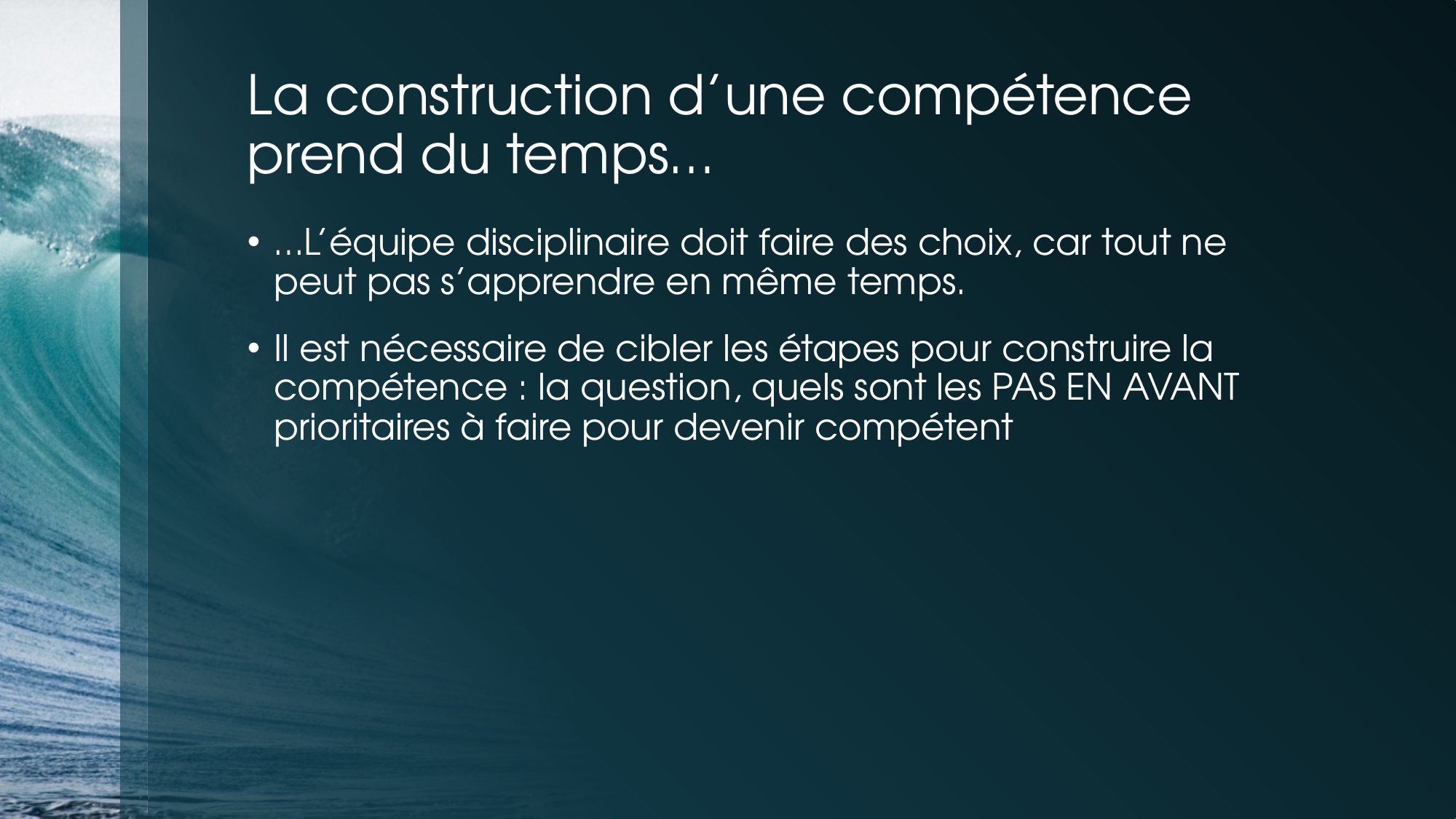

# La construction d’une compétence prend du temps…
…L’équipe disciplinaire doit faire des choix, car tout ne peut pas s’apprendre en même temps.
Il est nécessaire de cibler les étapes pour construire la compétence : la question, quels sont les PAS EN AVANT prioritaires à faire pour devenir compétent